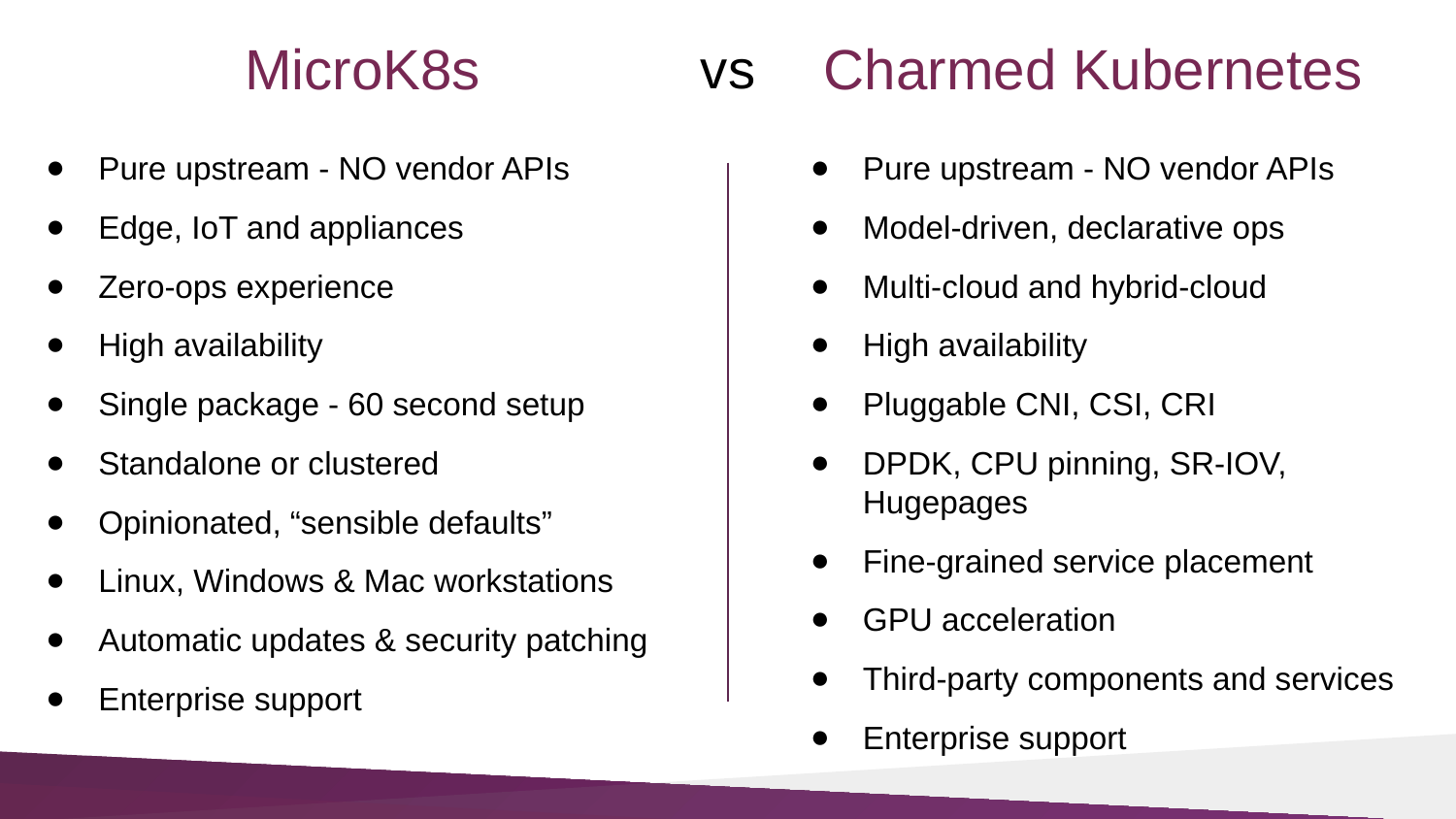

# MicroK8s
Charmed Kubernetes
vs
Pure upstream - NO vendor APIs
Edge, IoT and appliances
Zero-ops experience
High availability
Single package - 60 second setup
Standalone or clustered
Opinionated, “sensible defaults”
Linux, Windows & Mac workstations
Automatic updates & security patching
Enterprise support
Pure upstream - NO vendor APIs
Model-driven, declarative ops
Multi-cloud and hybrid-cloud
High availability
Pluggable CNI, CSI, CRI
DPDK, CPU pinning, SR-IOV, Hugepages
Fine-grained service placement
GPU acceleration
Third-party components and services
Enterprise support